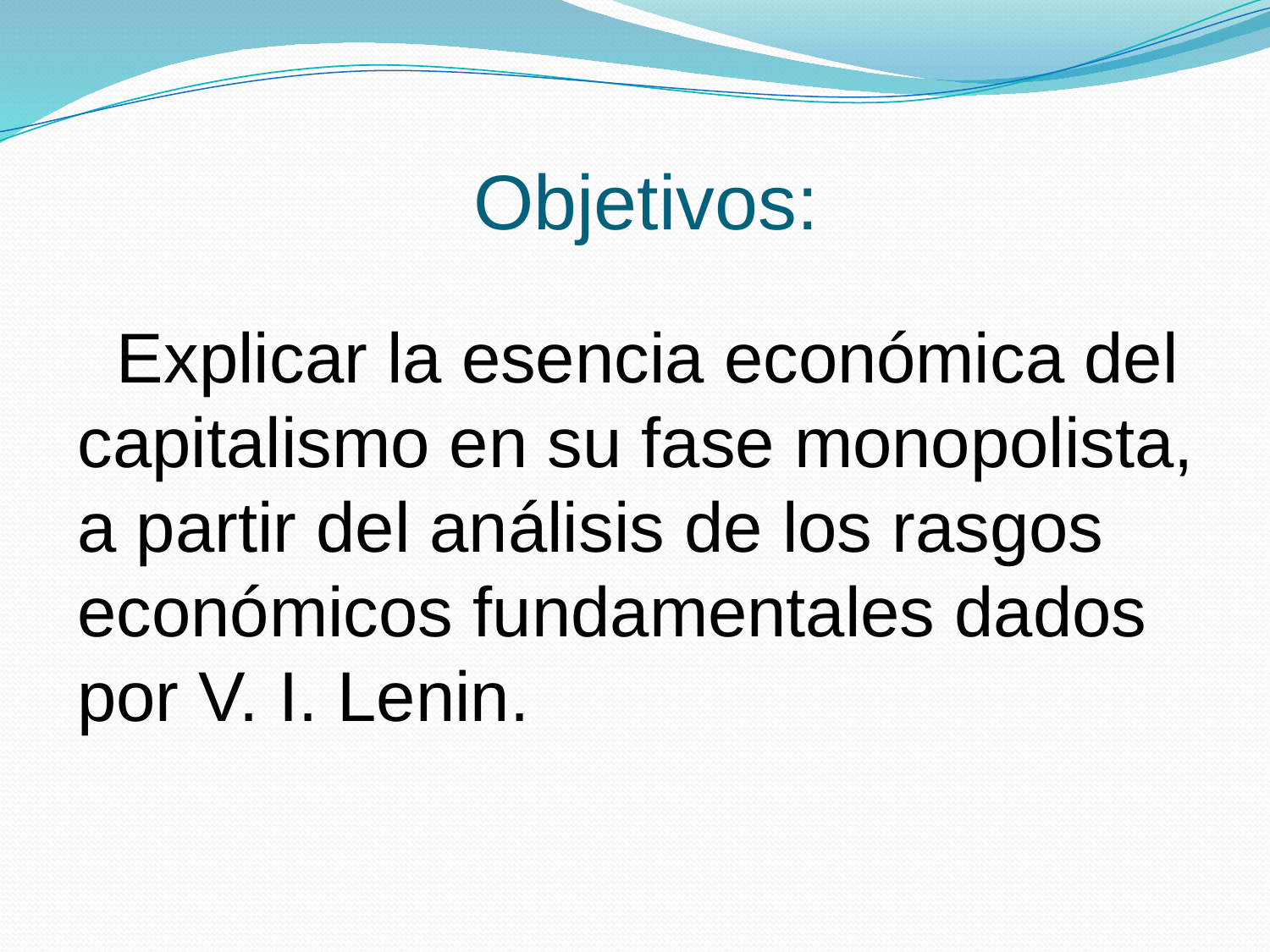

# Objetivos:
  Explicar la esencia económica del capitalismo en su fase monopolista, a partir del análisis de los rasgos económicos fundamentales dados por V. I. Lenin.